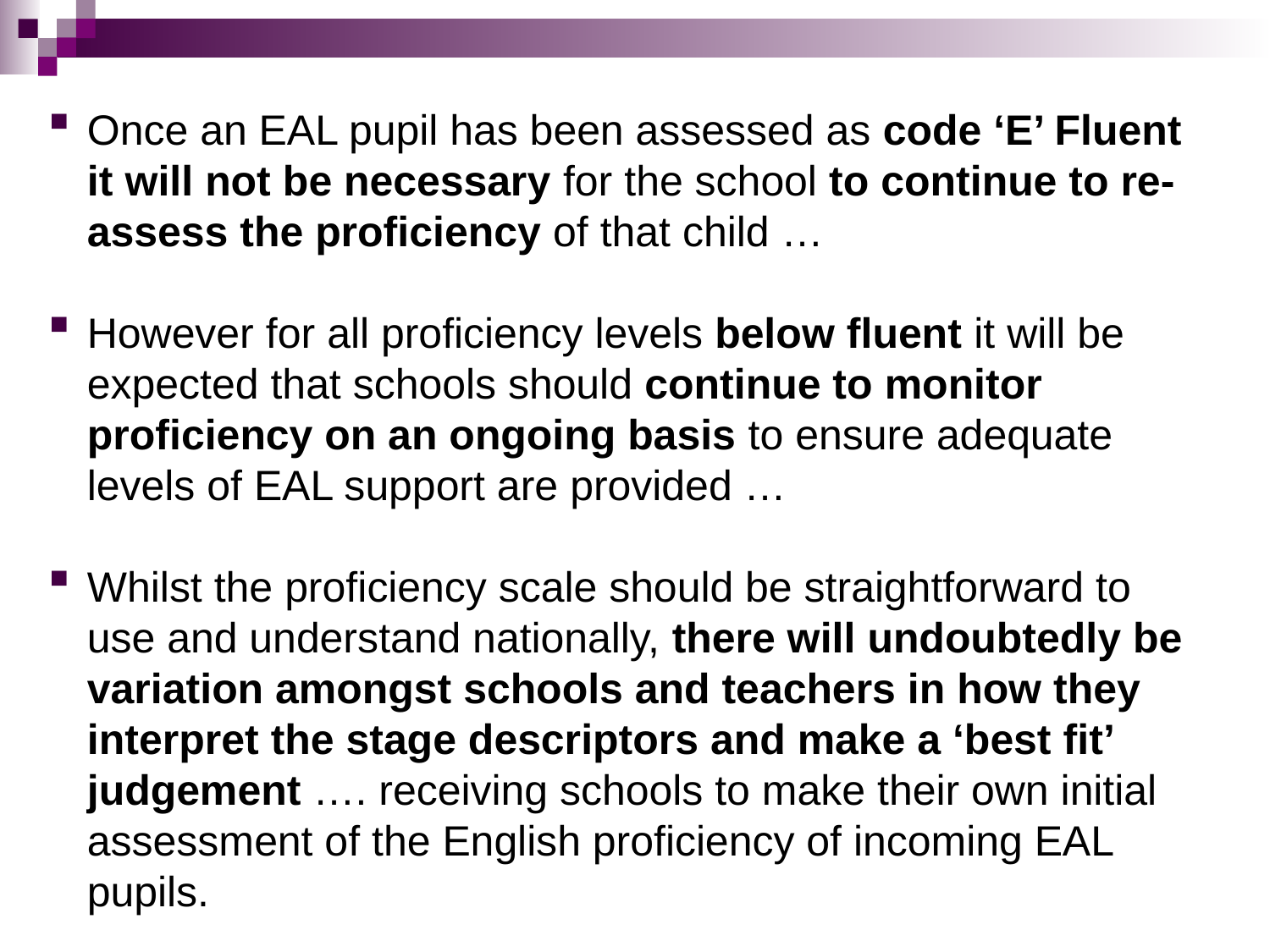

Once an EAL pupil has been assessed as code ‘E’ Fluent it will not be necessary for the school to continue to re-assess the proficiency of that child …

However for all proficiency levels below fluent it will be expected that schools should continue to monitor proficiency on an ongoing basis to ensure adequate levels of EAL support are provided …

Whilst the proficiency scale should be straightforward to use and understand nationally, there will undoubtedly be variation amongst schools and teachers in how they interpret the stage descriptors and make a ‘best fit’ judgement …. receiving schools to make their own initial assessment of the English proficiency of incoming EAL pupils.